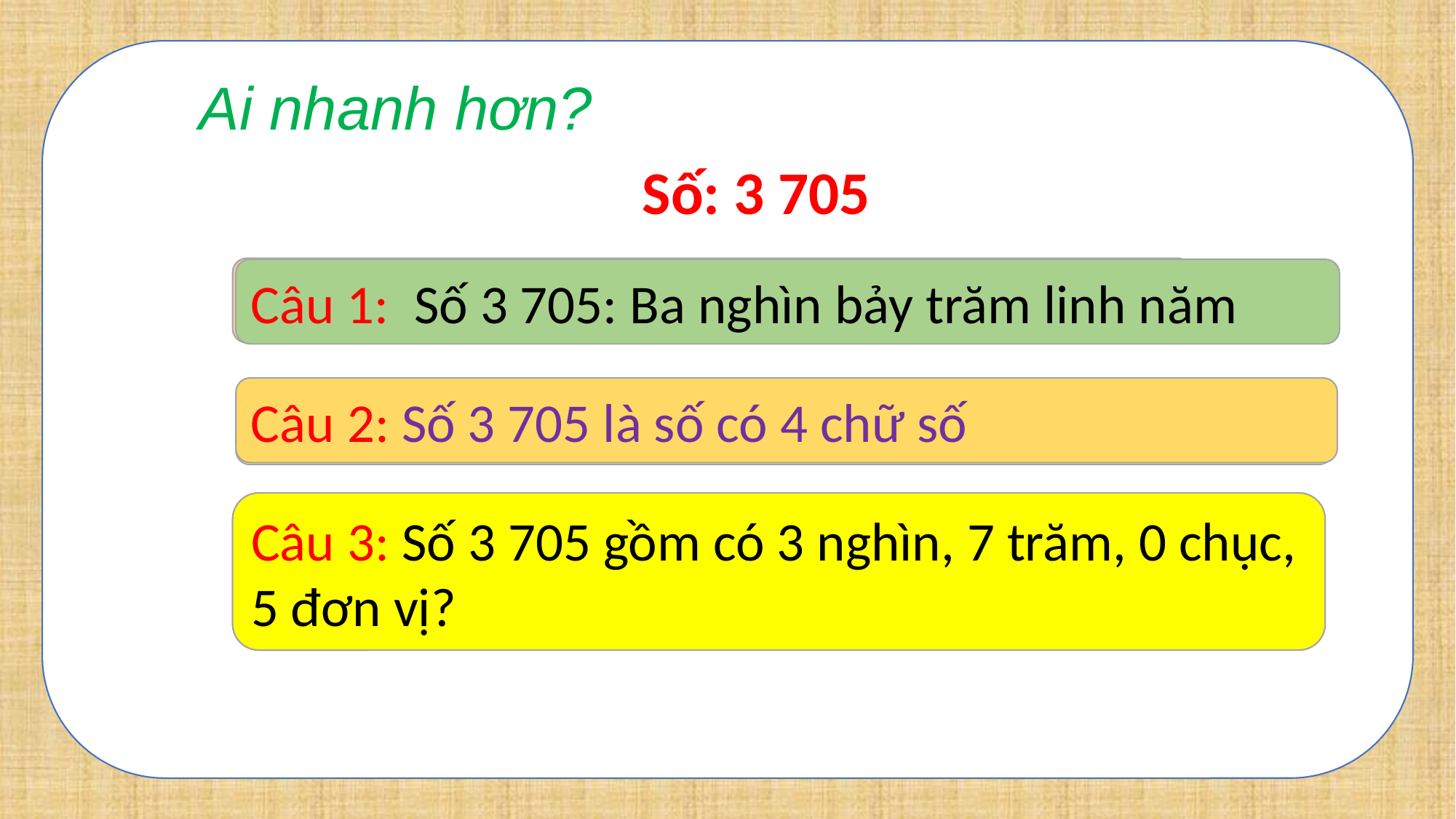

Ai nhanh hơn?
Số: 3 705

Câu 1: Em hãy đọc số trên
Câu 1:  Số 3 705: Ba nghìn bảy trăm linh năm
Câu 2: Số 3 705 là số có 4 chữ số
Câu 2: Số 3 705 là số có mấy chữ số?
Câu 3: Số 3 705 gồm có 3 nghìn, 7 trăm, 0 chục, 5 đơn vị?
Câu 3: Số 3 705 gồm có mấy nghìn, mấy trăm, mấy chục, mấy đơn vị?